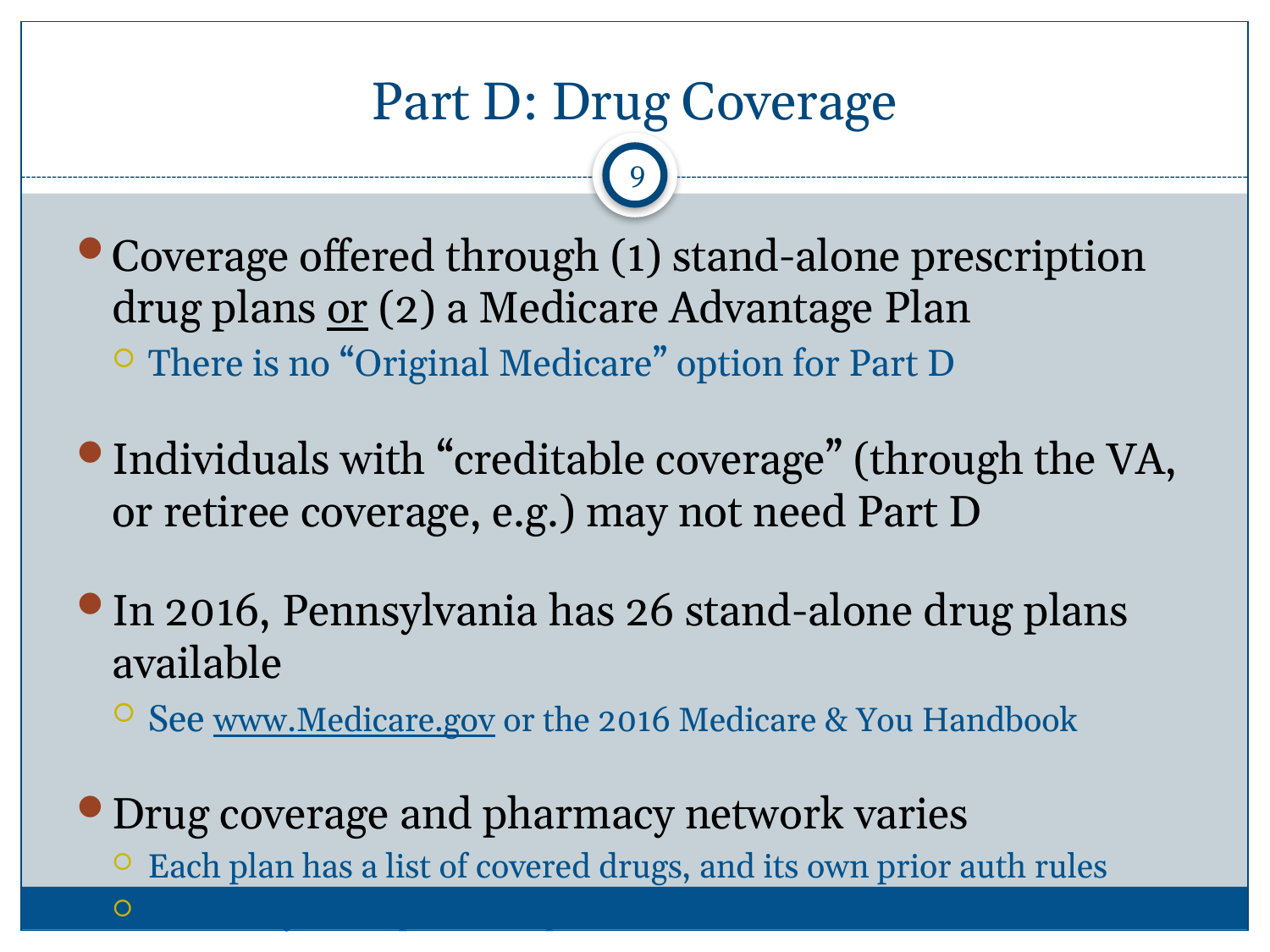

# Part D: Drug Coverage
9

Coverage offered through (1) stand-alone prescription drug plans or (2) a Medicare Advantage Plan
There is no “Original Medicare” option for Part D

Individuals with “creditable coverage” (through the VA, or retiree coverage, e.g.) may not need Part D

In 2016, Pennsylvania has 26 stand-alone drug plans available
See www.Medicare.gov or the 2016 Medicare & You Handbook

Drug coverage and pharmacy network varies
Each plan has a list of covered drugs, and its own prior auth rules
Plans may have “preferred pharmacies” where costs are lower